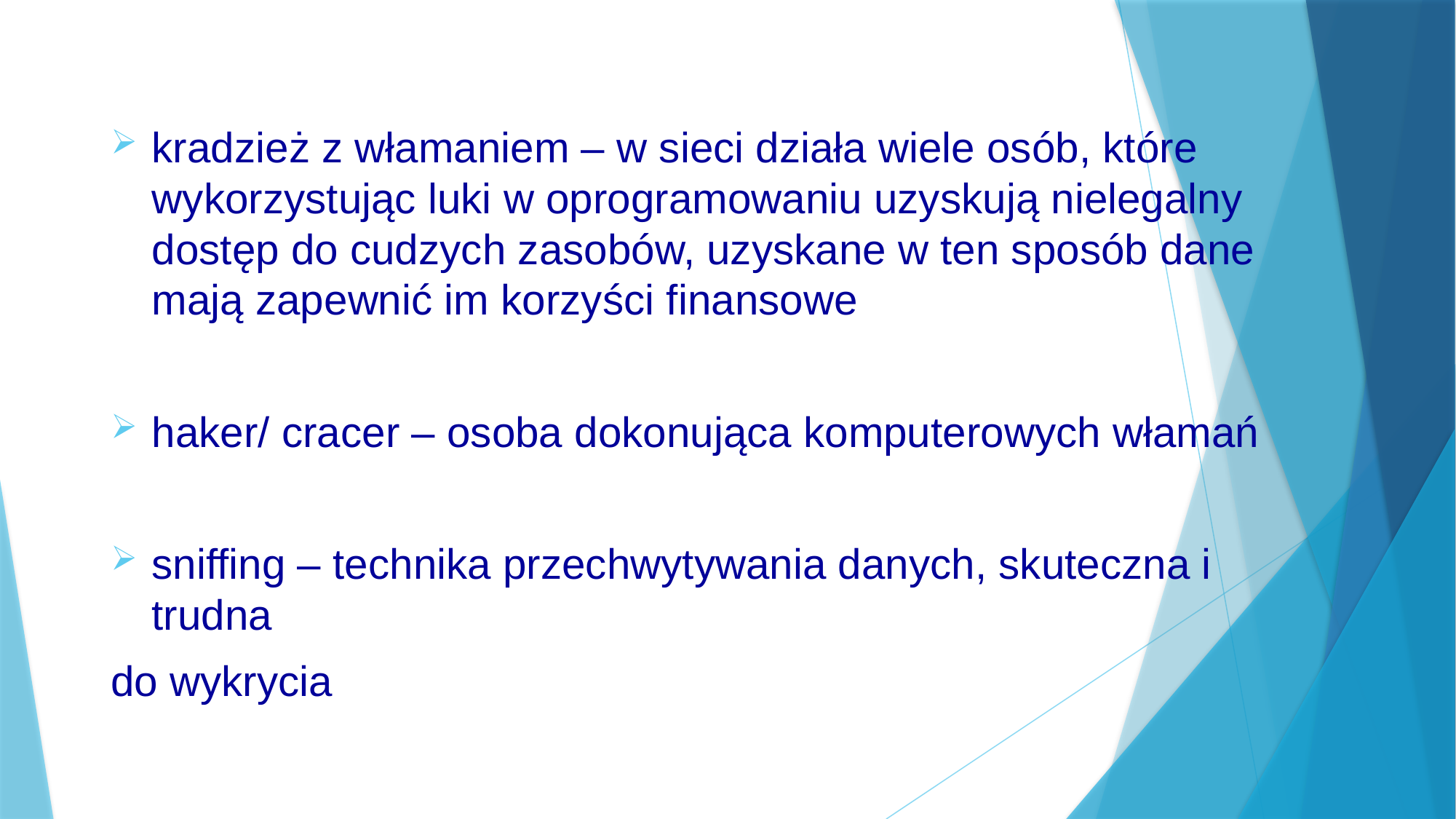

kradzież z włamaniem – w sieci działa wiele osób, które wykorzystując luki w oprogramowaniu uzyskują nielegalny dostęp do cudzych zasobów, uzyskane w ten sposób dane mają zapewnić im korzyści finansowe

haker/ cracer – osoba dokonująca komputerowych włamań

sniffing – technika przechwytywania danych, skuteczna i trudna
do wykrycia